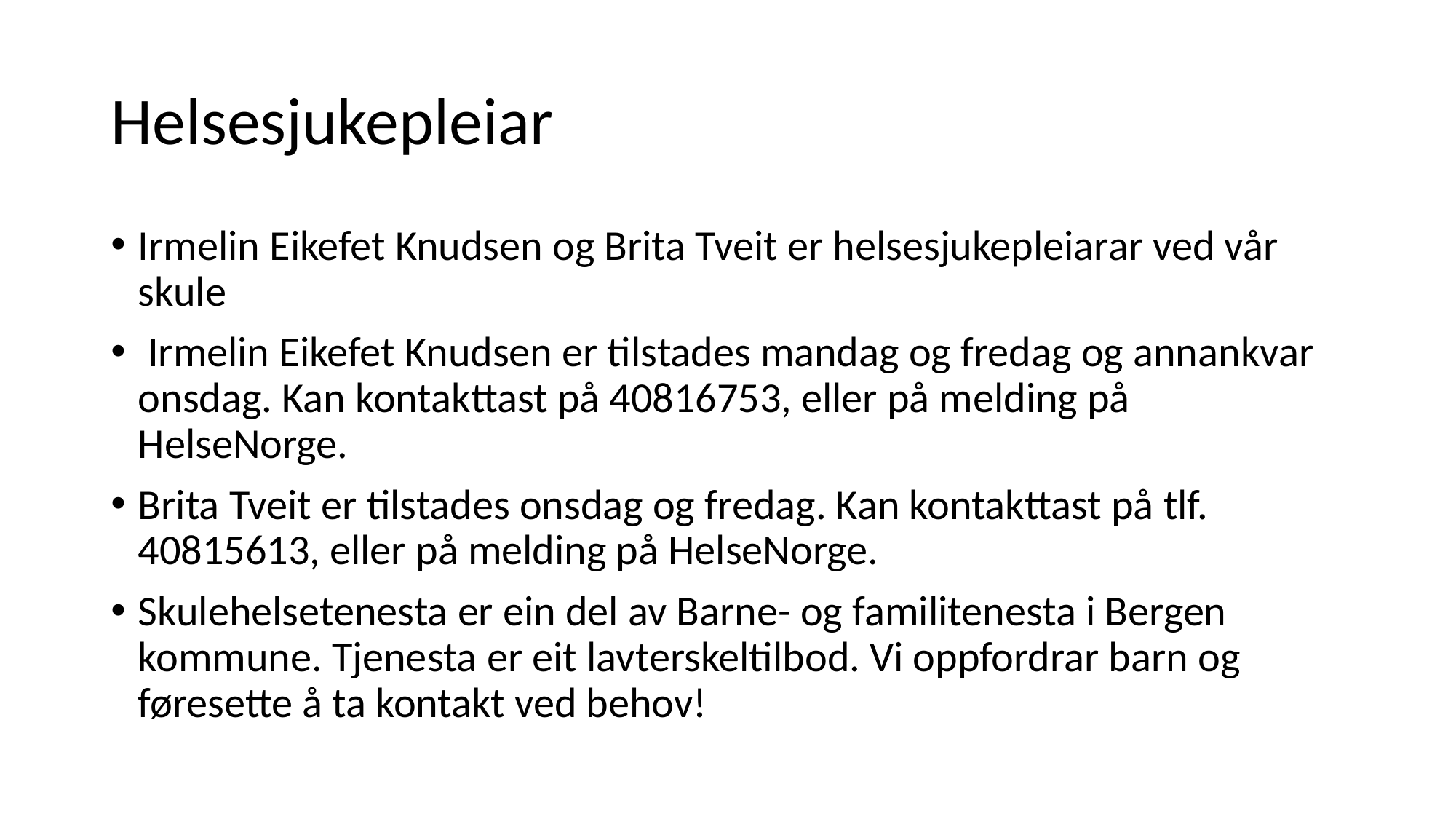

# Helsesjukepleiar
Irmelin Eikefet Knudsen og Brita Tveit er helsesjukepleiarar ved vår skule
 Irmelin Eikefet Knudsen er tilstades mandag og fredag og annankvar onsdag. Kan kontakttast på 40816753, eller på melding på HelseNorge.
Brita Tveit er tilstades onsdag og fredag. Kan kontakttast på tlf. 40815613, eller på melding på HelseNorge.
Skulehelsetenesta er ein del av Barne- og familitenesta i Bergen kommune. Tjenesta er eit lavterskeltilbod. Vi oppfordrar barn og føresette å ta kontakt ved behov!